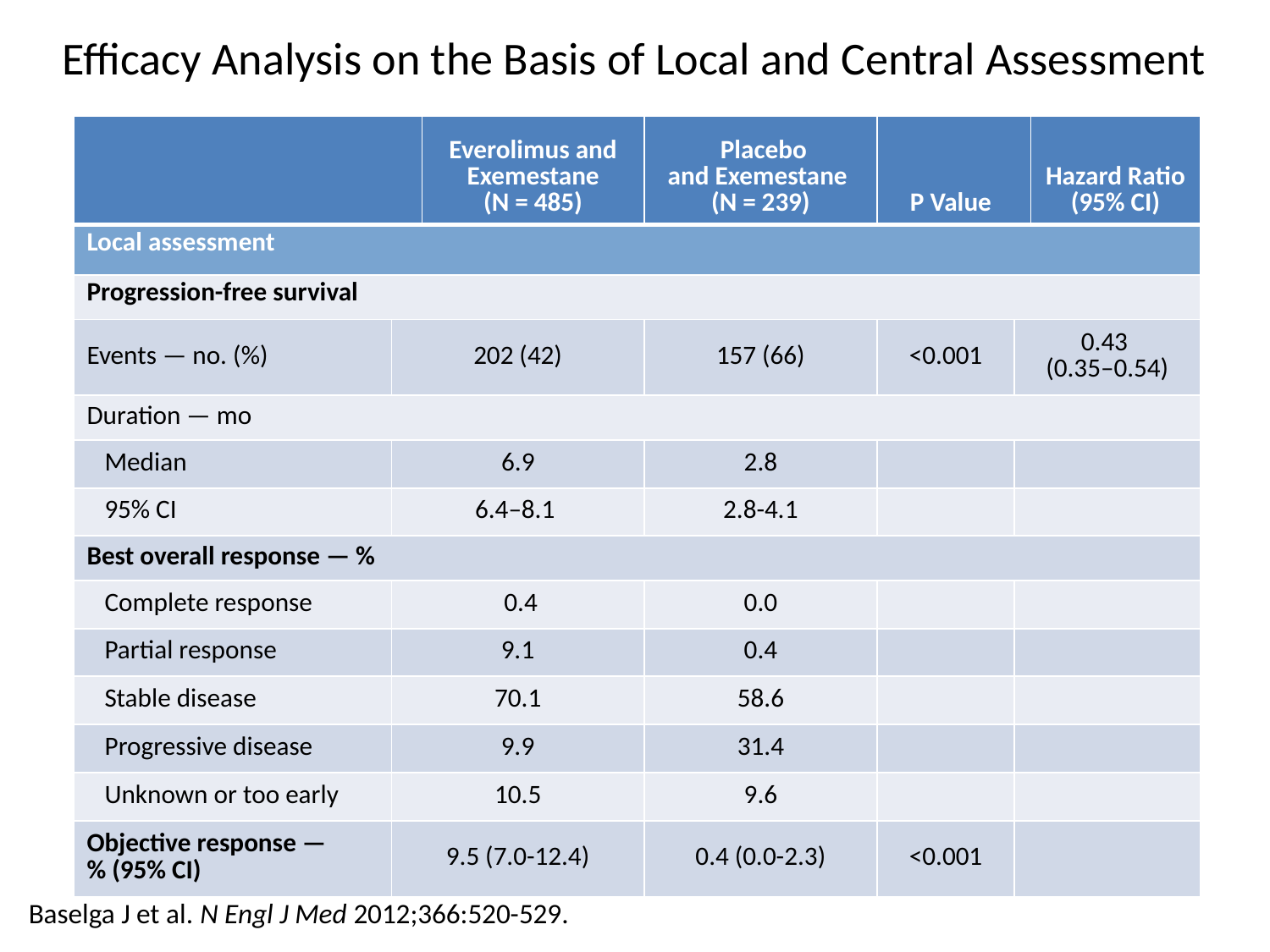

Efficacy Analysis on the Basis of Local and Central Assessment
|  |  | Everolimus and Exemestane (N = 485) | Placebo and Exemestane (N = 239) | P Value |  | Hazard Ratio (95% CI) |
| --- | --- | --- | --- | --- | --- | --- |
| Local assessment |  |  |  |  |  |  |
| Progression-free survival |  |  |  |  |  |  |
| Events — no. (%) | 202 (42) |  | 157 (66) | <0.001 | 0.43 (0.35–0.54) |  |
| Duration — mo |  |  |  |  |  |  |
| Median | 6.9 |  | 2.8 |  |  |  |
| 95% CI | 6.4–8.1 |  | 2.8-4.1 |  |  |  |
| Best overall response — % |  |  |  |  |  |  |
| Complete response | 0.4 |  | 0.0 |  |  |  |
| Partial response | 9.1 |  | 0.4 |  |  |  |
| Stable disease | 70.1 |  | 58.6 |  |  |  |
| Progressive disease | 9.9 |  | 31.4 |  |  |  |
| Unknown or too early | 10.5 |  | 9.6 |  |  |  |
| Objective response — % (95% CI) | 9.5 (7.0-12.4) |  | 0.4 (0.0-2.3) | <0.001 |  |  |
Baselga J et al. N Engl J Med 2012;366:520-529.